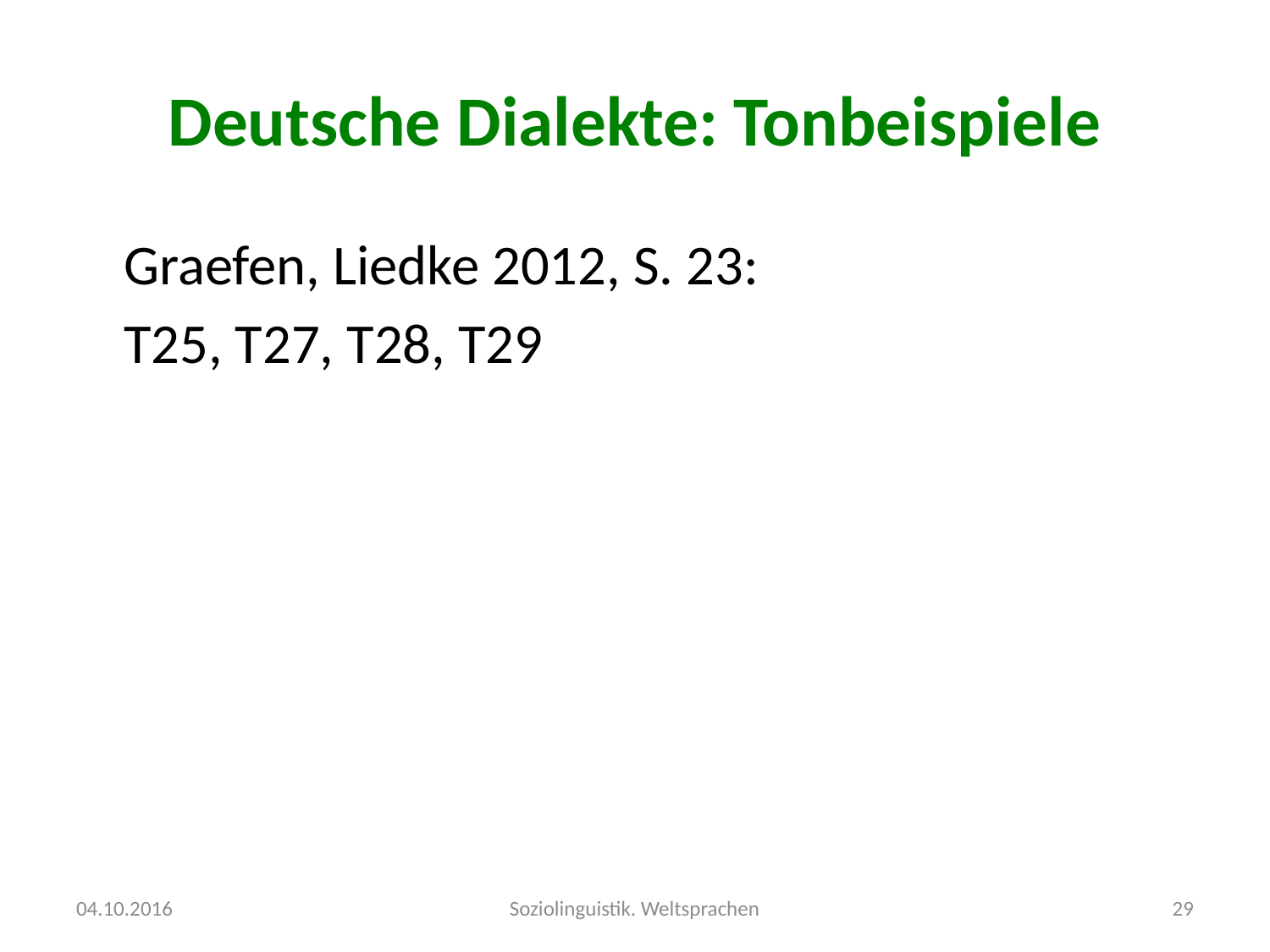

# Deutsche Dialekte: Tonbeispiele
	Graefen, Liedke 2012, S. 23:
	T25, T27, T28, T29
04.10.2016
Soziolinguistik. Weltsprachen
29